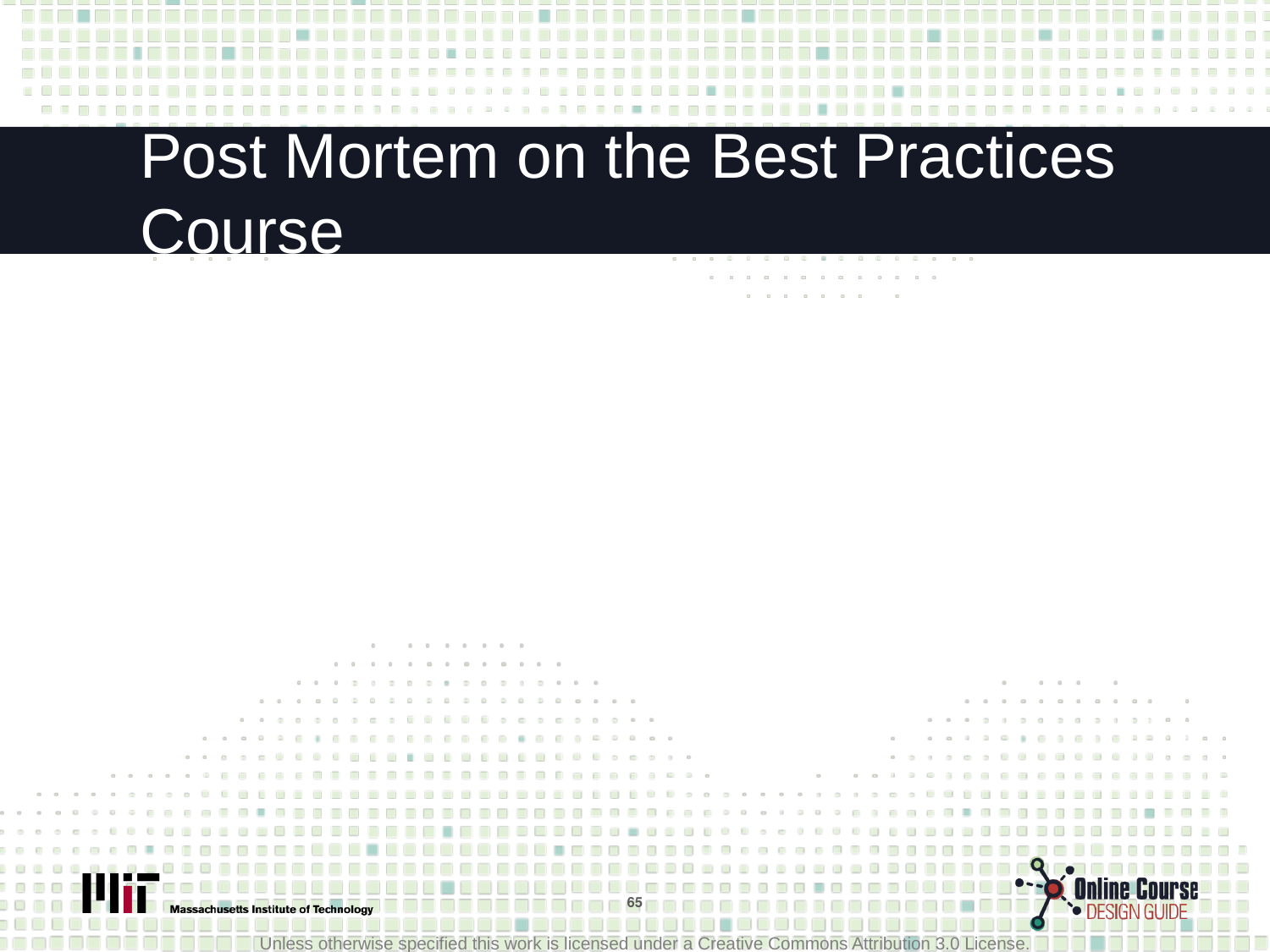

# Post Mortem on the Best Practices Course

65